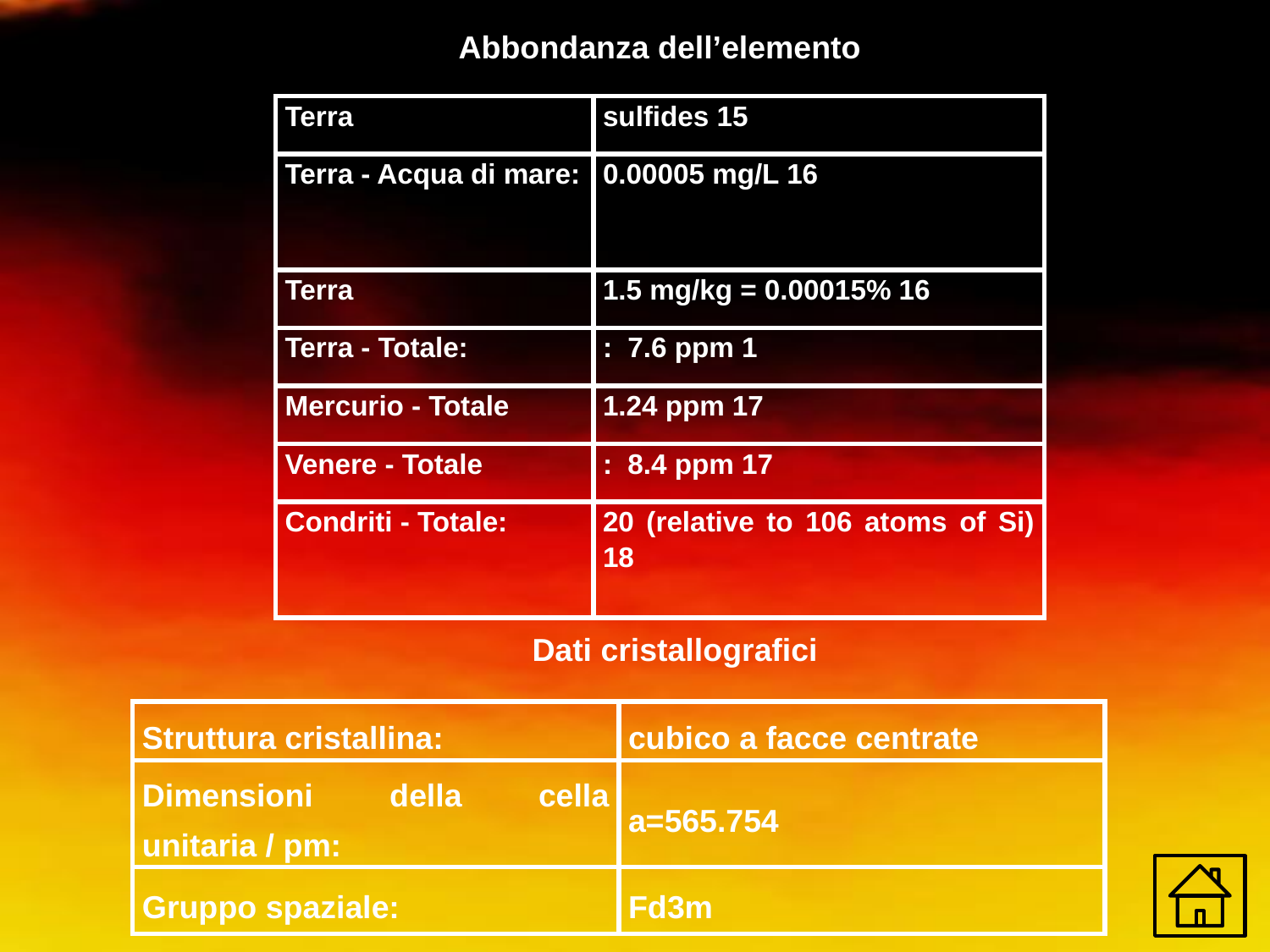

Abbondanza dell’elemento
| Terra | sulfides 15 |
| --- | --- |
| Terra - Acqua di mare: | 0.00005 mg/L 16 |
| Terra | 1.5 mg/kg = 0.00015% 16 |
| Terra - Totale: | : 7.6 ppm 1 |
| Mercurio - Totale | 1.24 ppm 17 |
| Venere - Totale | : 8.4 ppm 17 |
| Condriti - Totale: | 20 (relative to 106 atoms of Si) 18 |
Dati cristallografici
| Struttura cristallina: | cubico a facce centrate |
| --- | --- |
| Dimensioni della cella unitaria / pm: | a=565.754 |
| Gruppo spaziale: | Fd3m |